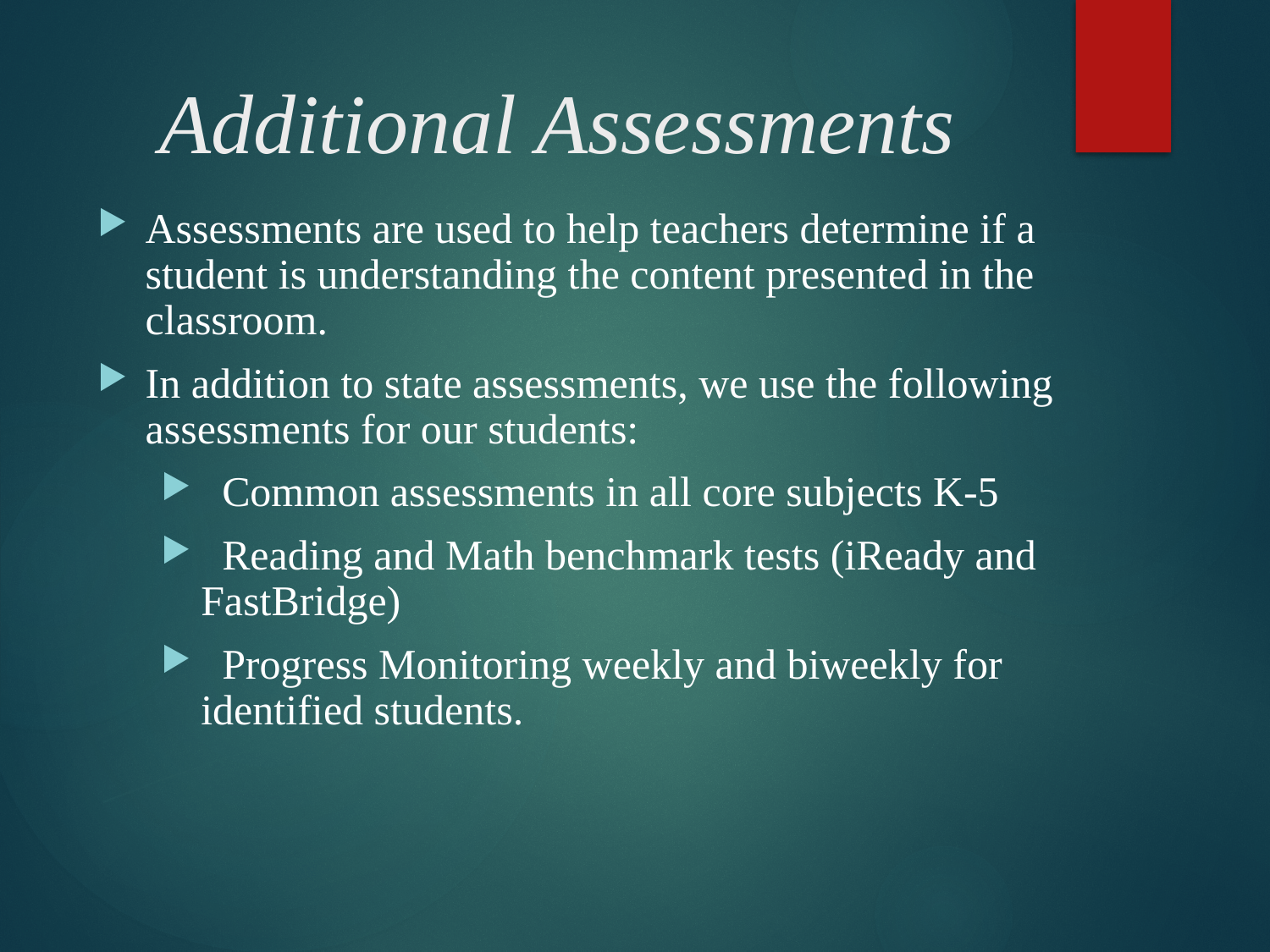

# Additional Assessments
Assessments are used to help teachers determine if a student is understanding the content presented in the classroom.
In addition to state assessments, we use the following assessments for our students:
  Common assessments in all core subjects K-5
  Reading and Math benchmark tests (iReady and FastBridge)
  Progress Monitoring weekly and biweekly for identified students.